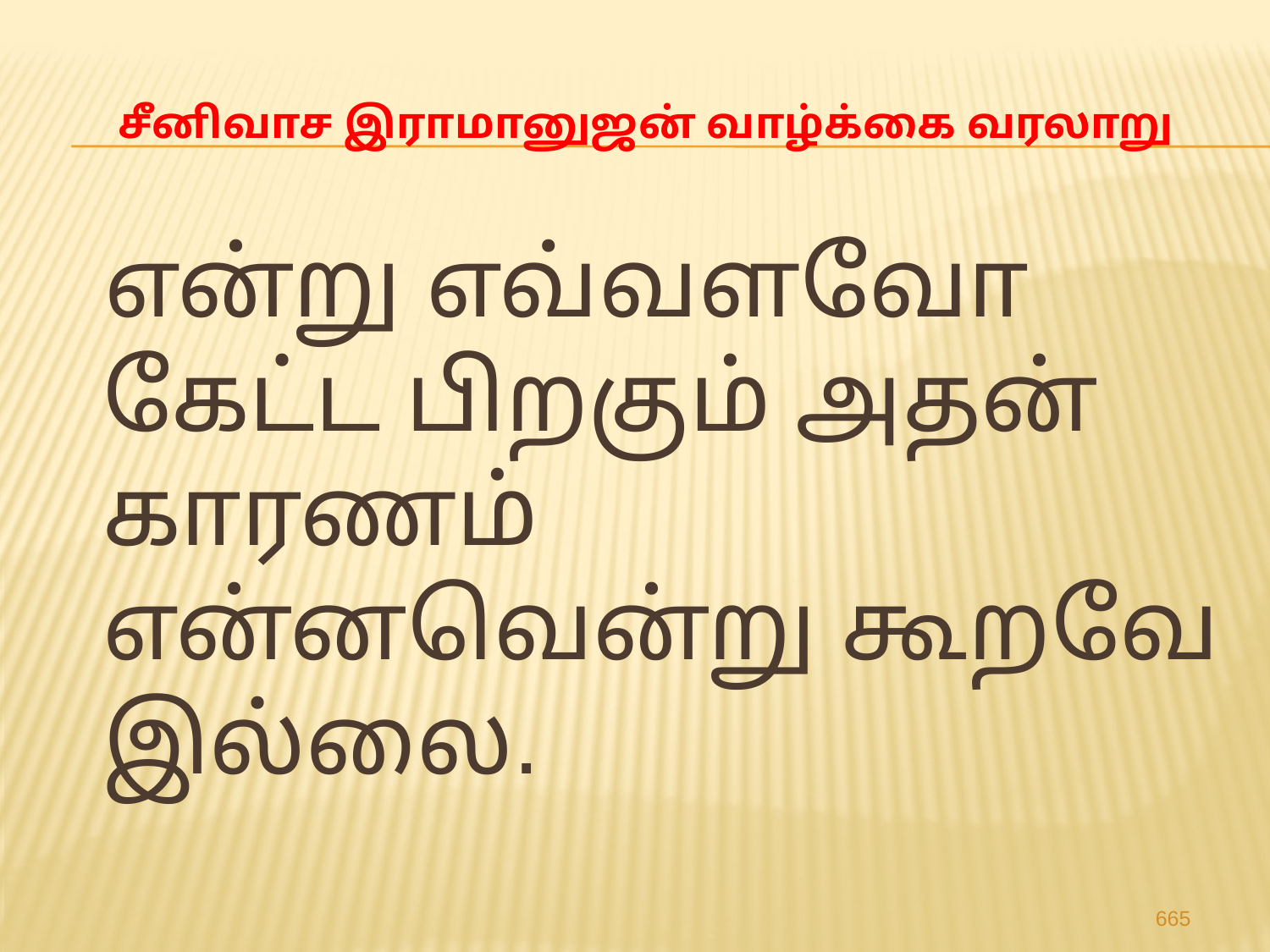

# சீனிவாச இராமானுஜன் வாழ்க்கை வரலாறு
  என்று எவ்வளவோ கேட்ட பிறகும் அதன் காரணம் என்னவென்று கூறவே இல்லை.

665